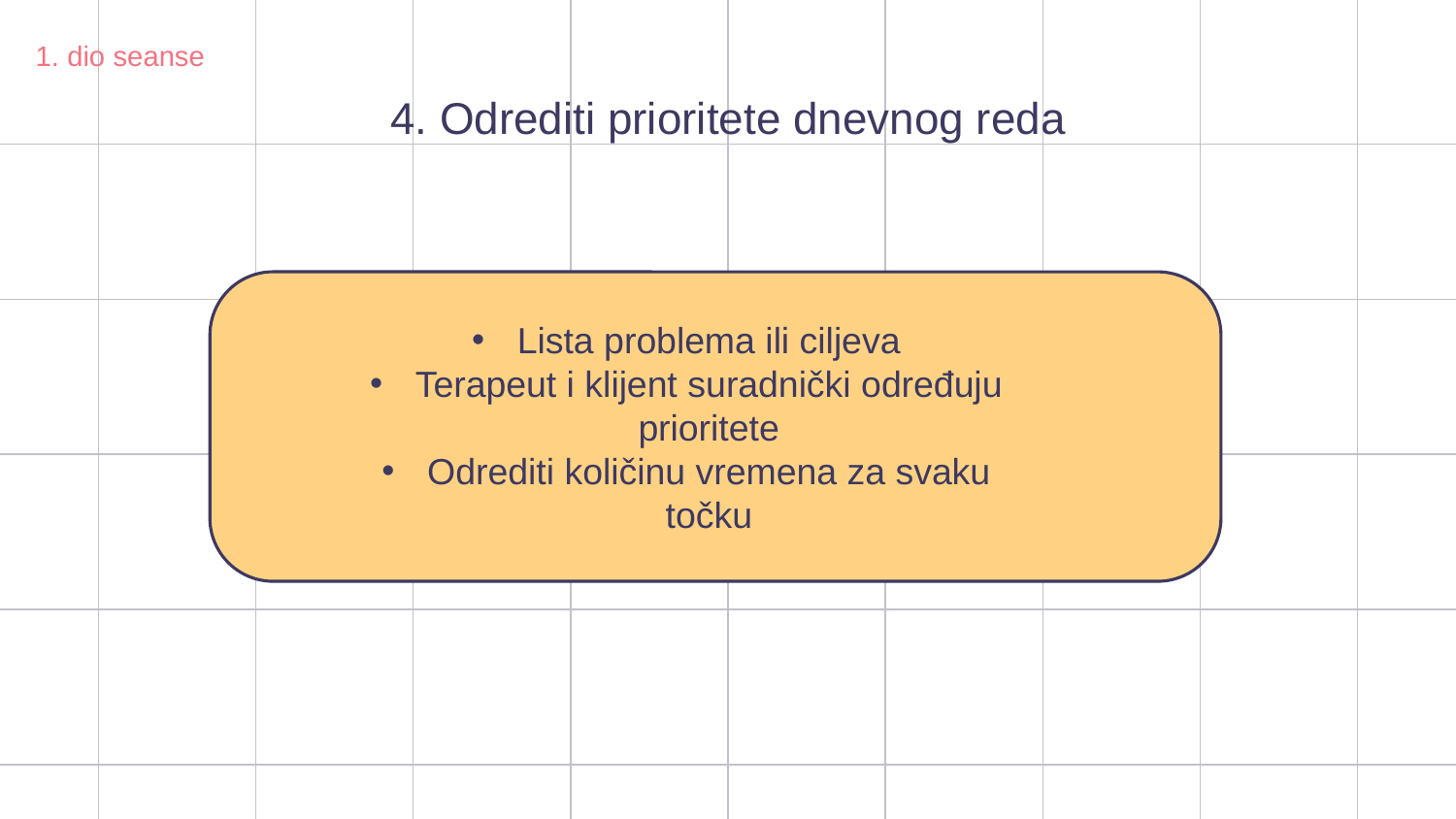

1. dio seanse
# 4. Odrediti prioritete dnevnog reda

Lista problema ili ciljeva
Terapeut i klijent suradnički određuju prioritete
Odrediti količinu vremena za svaku točku